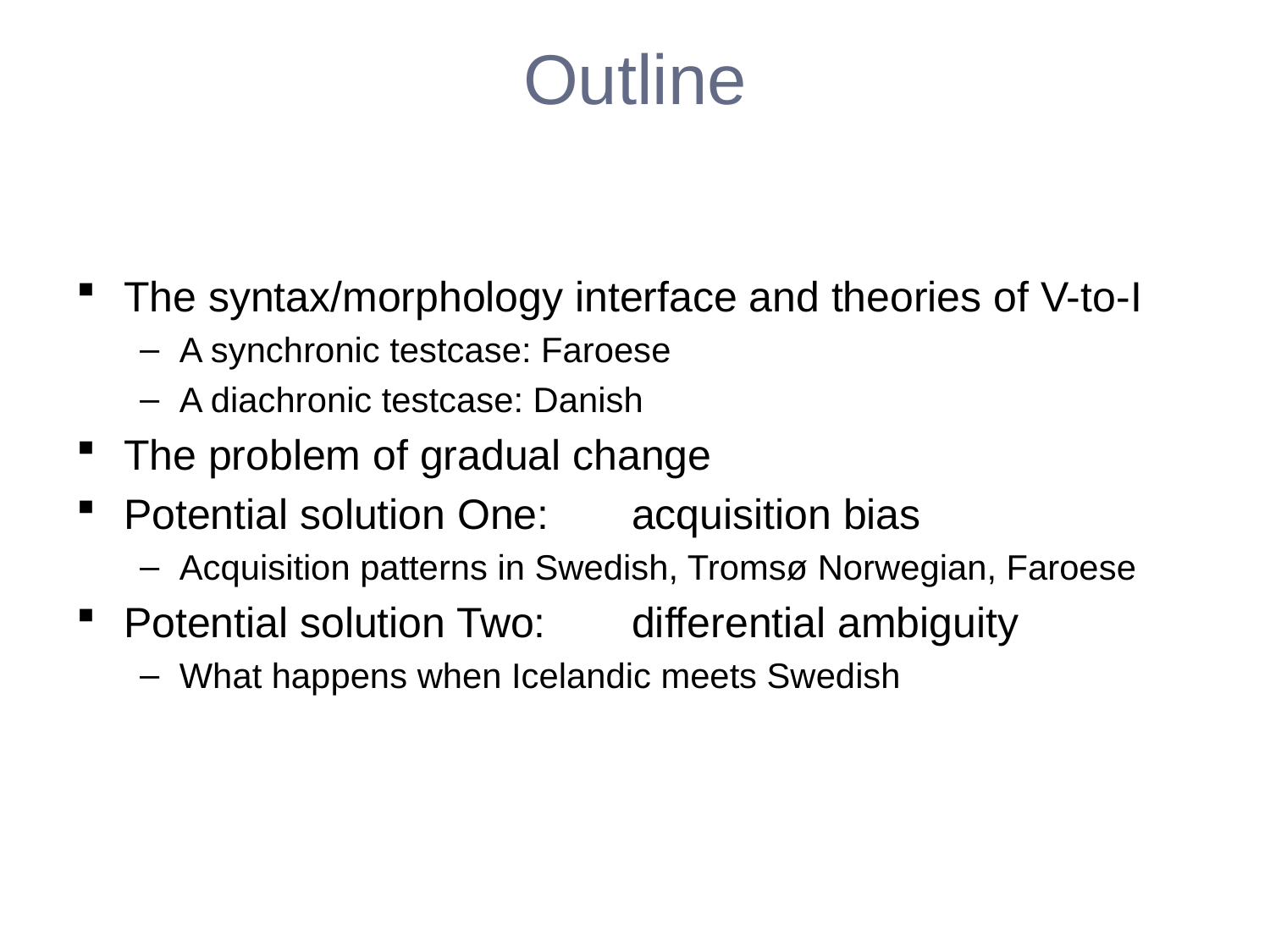

# Outline
The syntax/morphology interface and theories of V-to-I
A synchronic testcase: Faroese
A diachronic testcase: Danish
The problem of gradual change
Potential solution One:	acquisition bias
Acquisition patterns in Swedish, Tromsø Norwegian, Faroese
Potential solution Two: 	differential ambiguity
What happens when Icelandic meets Swedish